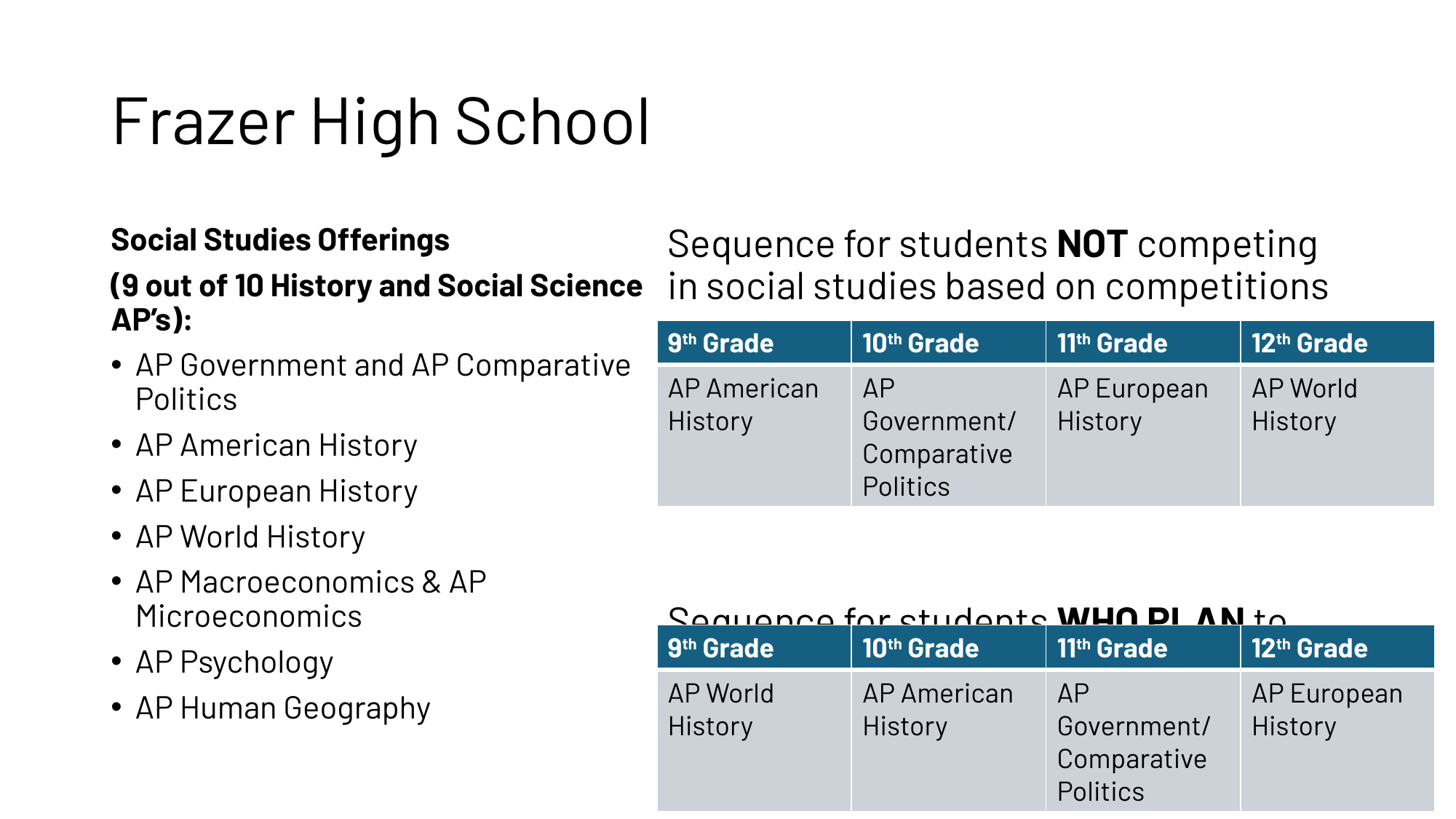

# Frazer High School
Social Studies Offerings
(9 out of 10 History and Social Science AP’s):
AP Government and AP Comparative Politics
AP American History
AP European History
AP World History
AP Macroeconomics & AP Microeconomics
AP Psychology
AP Human Geography

Sequence for students NOT competing in social studies based on competitions

Sequence for students WHO PLAN to compete in social studies based on competitions

| 9th Grade | 10th Grade | 11th Grade | 12th Grade |
| --- | --- | --- | --- |
| AP American History | AP Government/ Comparative Politics | AP European History | AP World History |
| 9th Grade | 10th Grade | 11th Grade | 12th Grade |
| --- | --- | --- | --- |
| AP World History | AP American History | AP Government/ Comparative Politics | AP European History |